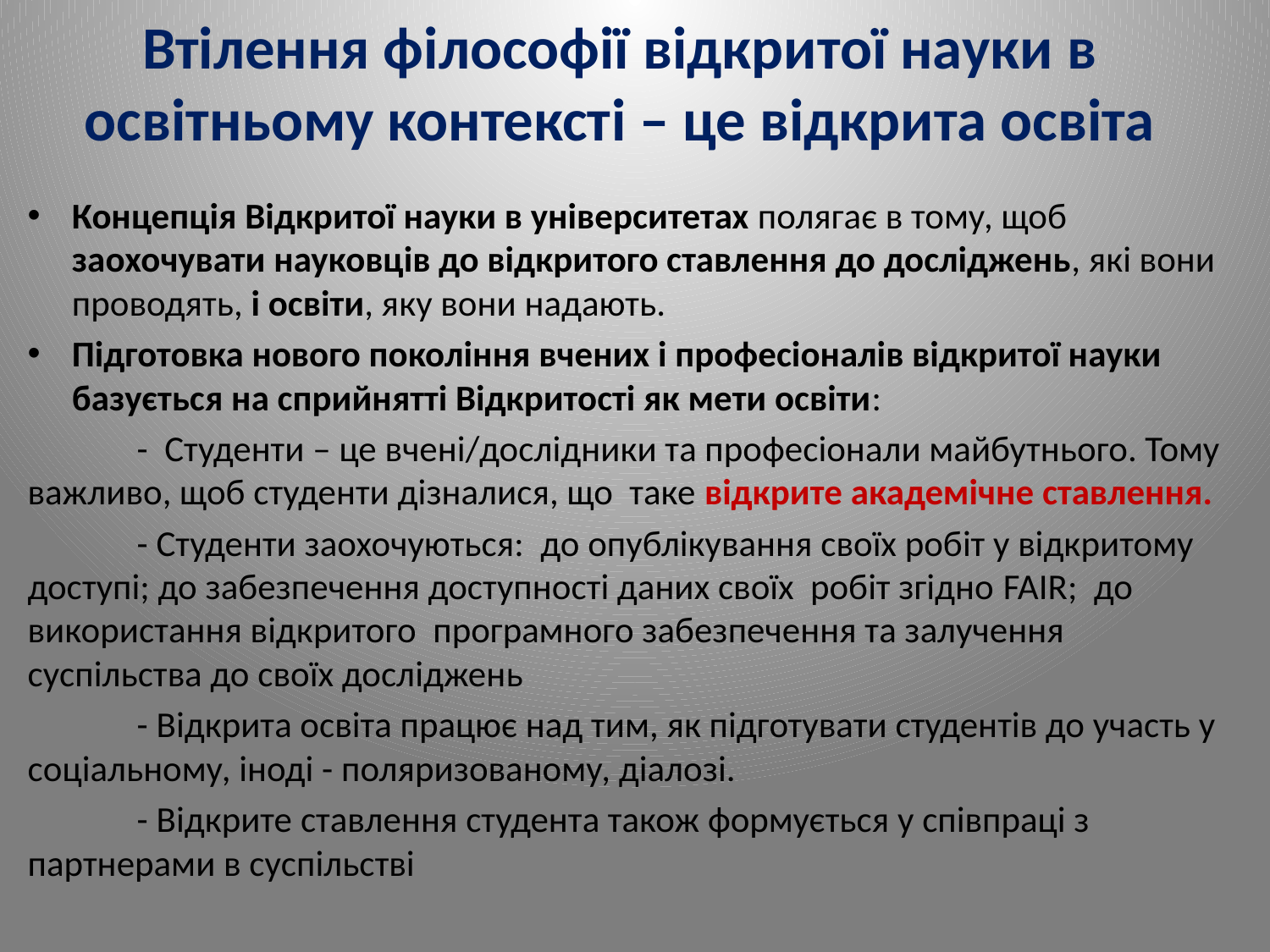

# Втілення філософії відкритої науки в освітньому контексті – це відкрита освіта
Концепція Відкритої науки в університетах полягає в тому, щоб заохочувати науковців до відкритого ставлення до досліджень, які вони проводять, і освіти, яку вони надають.
Підготовка нового покоління вчених і професіоналів відкритої науки  базується на сприйнятті Відкритості як мети освіти:
	-  Студенти – це вчені/дослідники та професіонали майбутнього. Тому важливо, щоб студенти дізналися, що  таке відкрите академічне ставлення.
	- Студенти заохочуються:  до опублікування своїх робіт у відкритому доступі; до забезпечення доступності даних своїх  робіт згідно FAIR;  до використання відкритого  програмного забезпечення та залучення суспільства до своїх досліджень
	- Відкрита освіта працює над тим, як підготувати студентів до участь у соціальному, іноді - поляризованому, діалозі.
	- Відкрите ставлення студента також формується у співпраці з партнерами в суспільстві